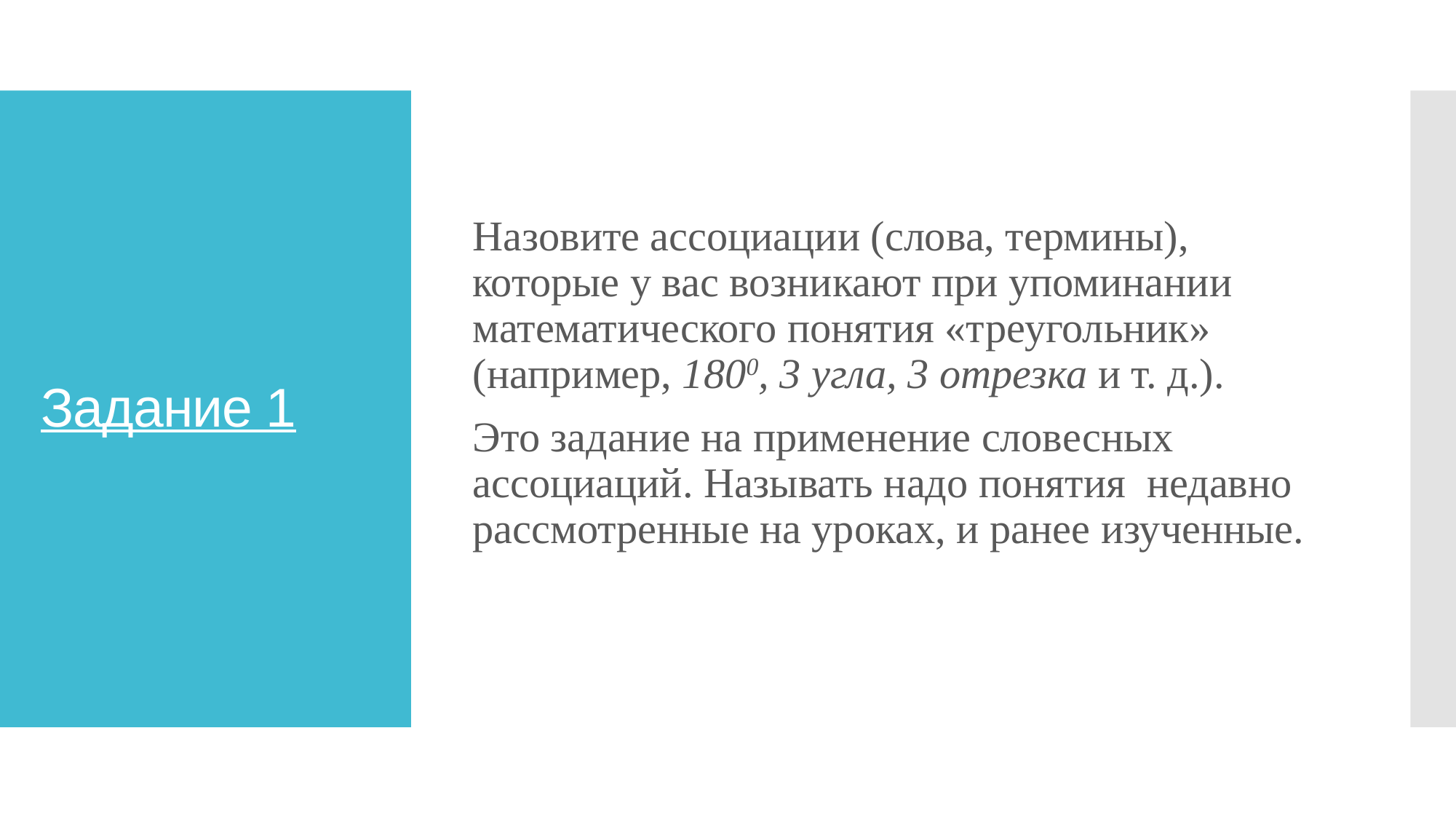

Назовите ассоциации (слова, термины), которые у вас возникают при упоминании математического понятия «тре­угольник» (например, 1800, 3 угла, 3 отрезка и т. д.).
Это задание на применение словесных ассоциаций. Назы­вать надо понятия  недавно рассмотренные на уроках, и ранее изученные.

# Задание 1